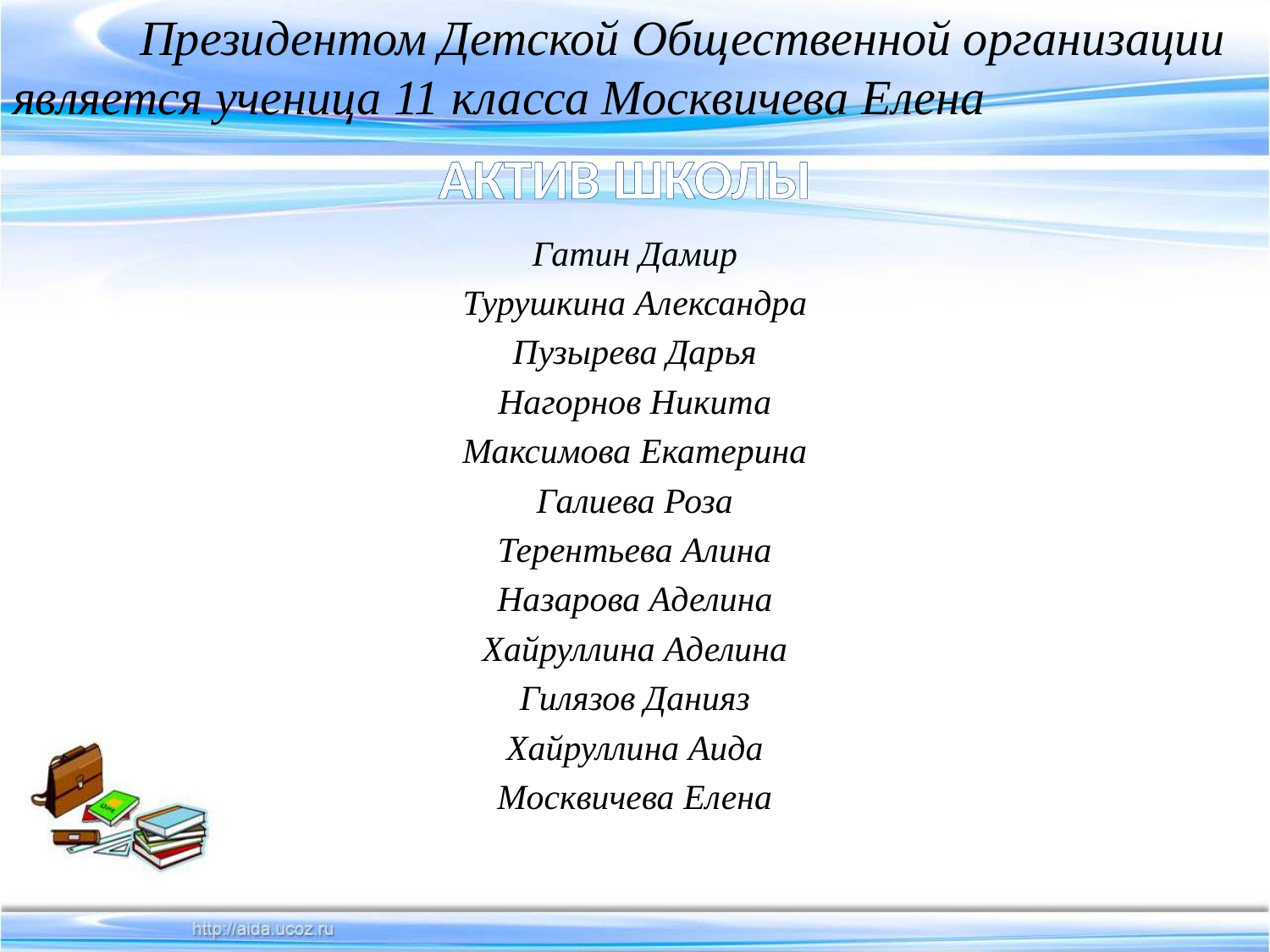

Президентом Детской Общественной организации является ученица 11 класса Москвичева Елена

Гатин Дамир
Турушкина Александра
Пузырева Дарья
Нагорнов Никита
Максимова Екатерина
Галиева Роза
Терентьева Алина
Назарова Аделина
Хайруллина Аделина
Гилязов Данияз
Хайруллина Аида
Москвичева Елена

АКТИВ ШКОЛЫ